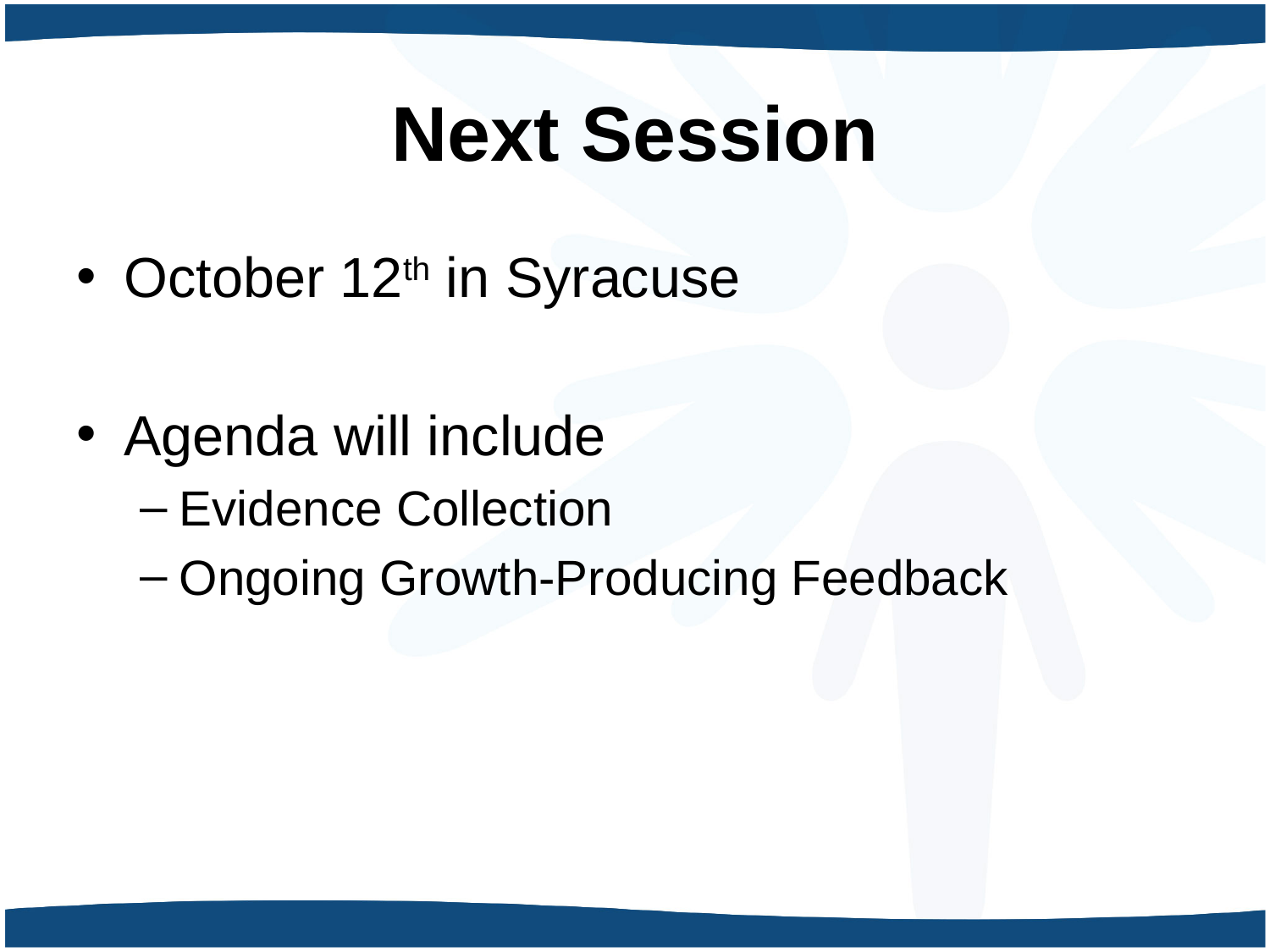

# Next Session
October 12th in Syracuse

Agenda will include
Evidence Collection
Ongoing Growth-Producing Feedback